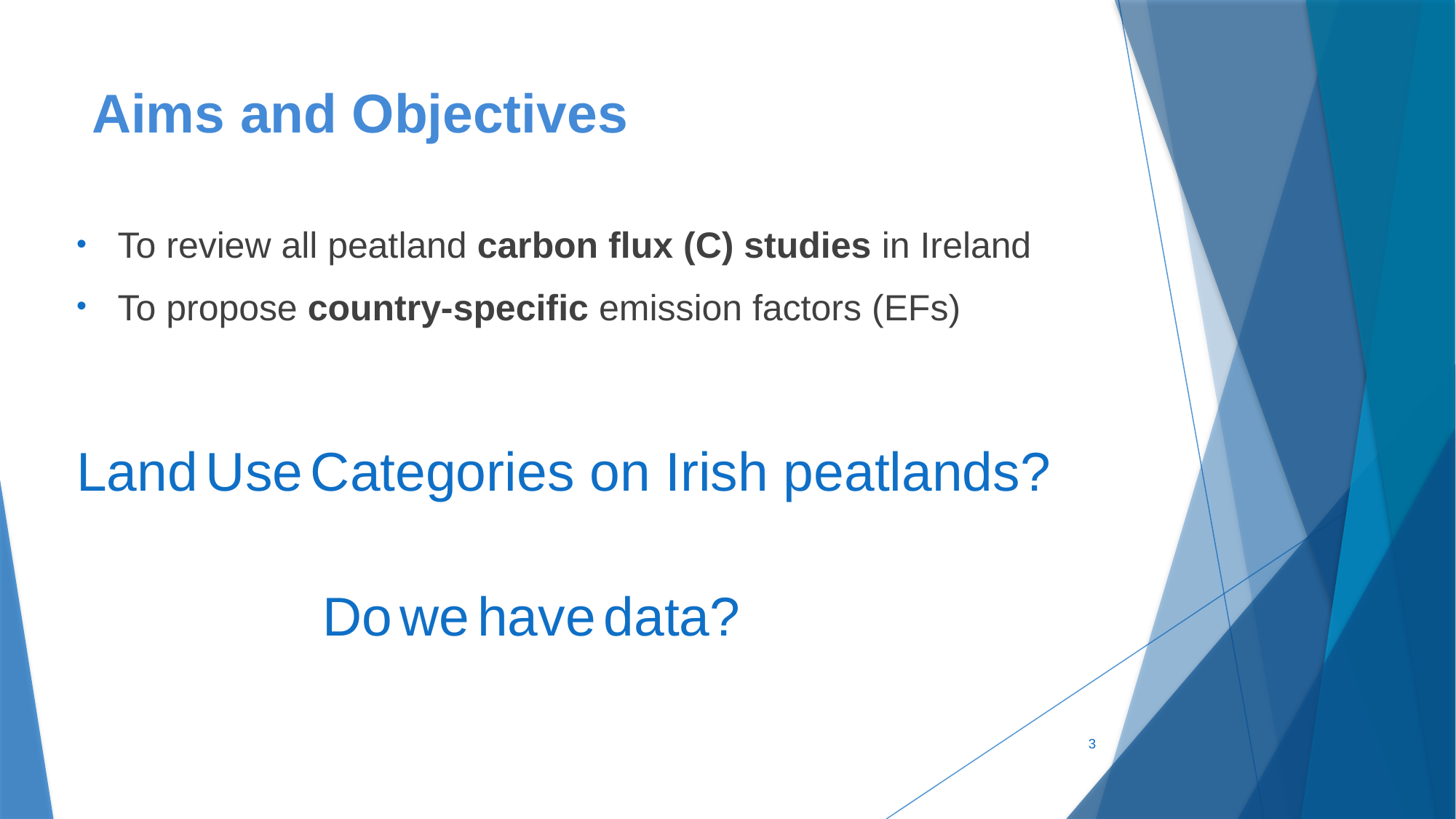

# Aims and Objectives
To review all peatland carbon flux (C) studies in Ireland
To propose country-specific emission factors (EFs)
Land Use Categories on Irish peatlands?
Do we have data?
3